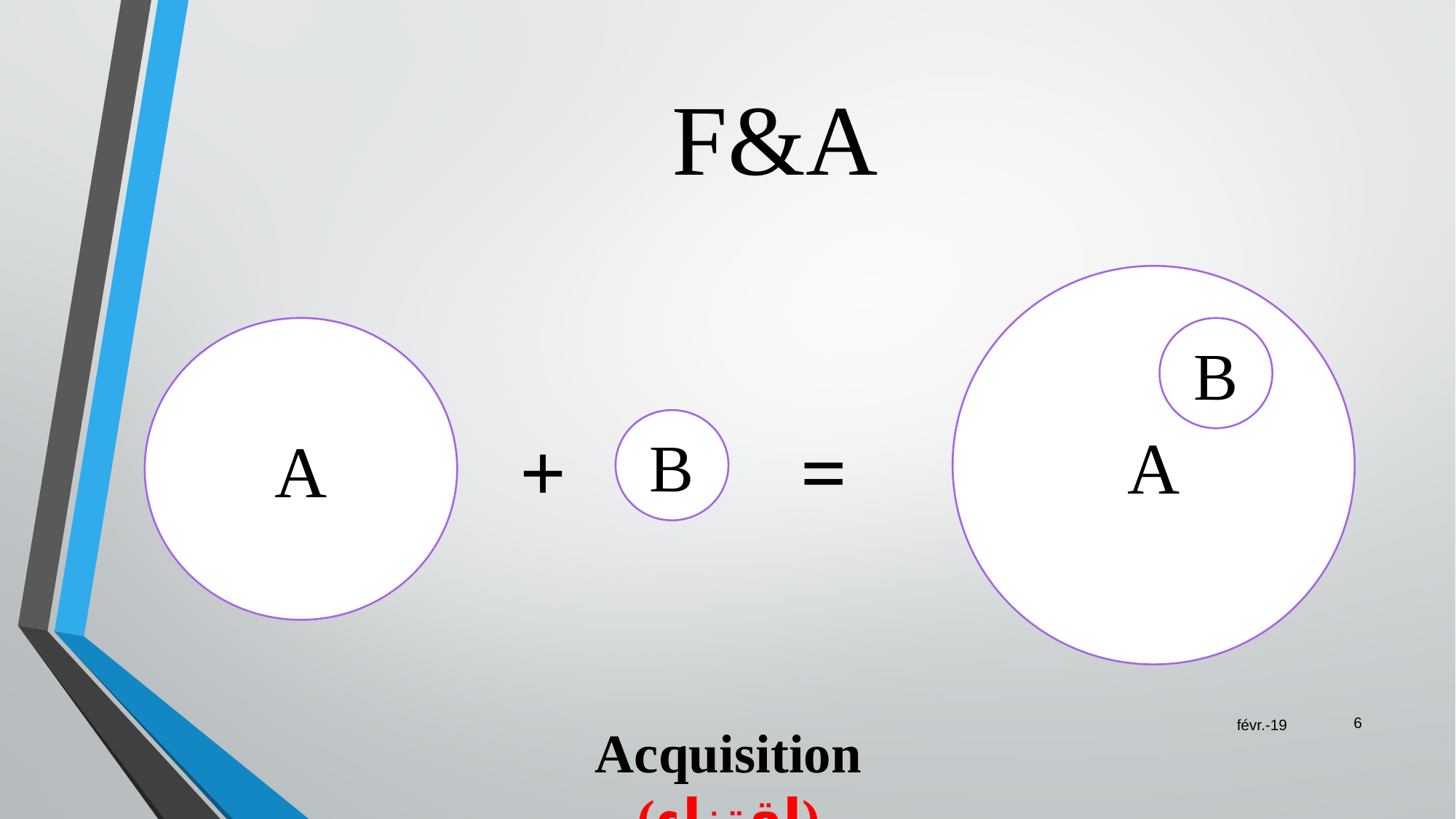

# F&A
A
A
B
B
+
=
6
févr.-19
Acquisition (اقتناء)